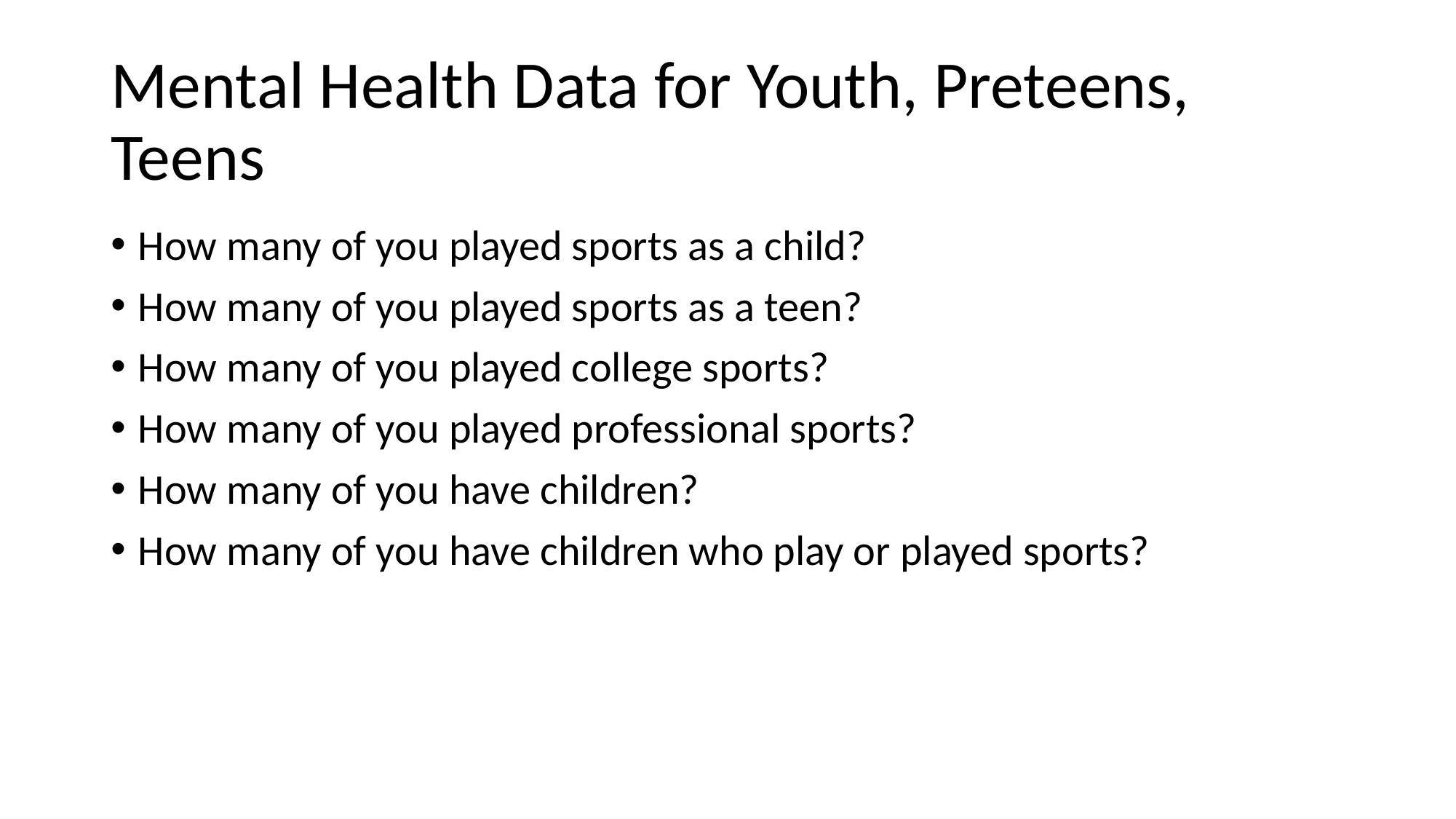

# Mental Health Data for Youth, Preteens, Teens
How many of you played sports as a child?
How many of you played sports as a teen?
How many of you played college sports?
How many of you played professional sports?
How many of you have children?
How many of you have children who play or played sports?